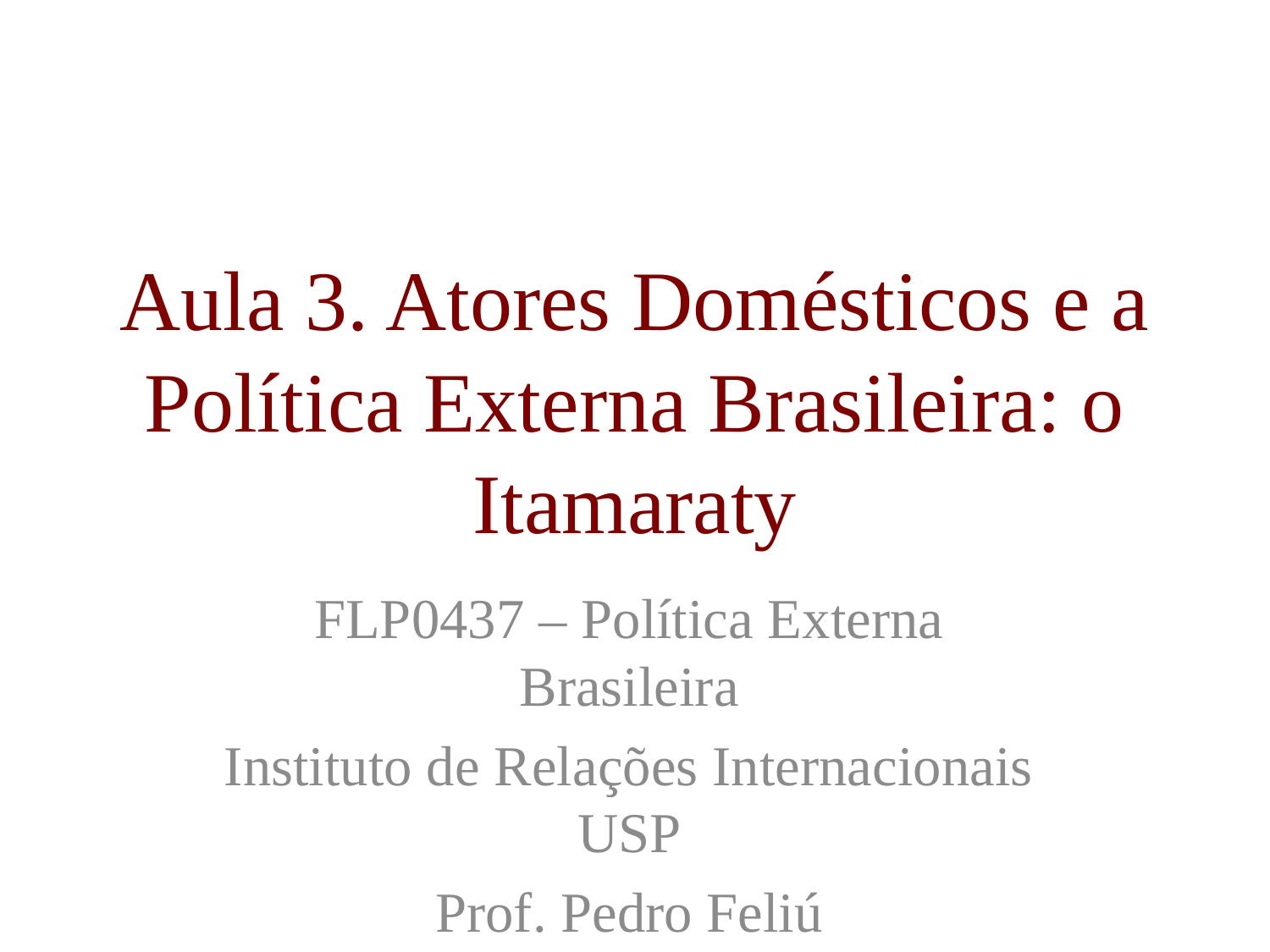

# Aula 3. Atores Domésticos e a Política Externa Brasileira: o Itamaraty
FLP0437 – Política Externa Brasileira
Instituto de Relações Internacionais USP
Prof. Pedro Feliú